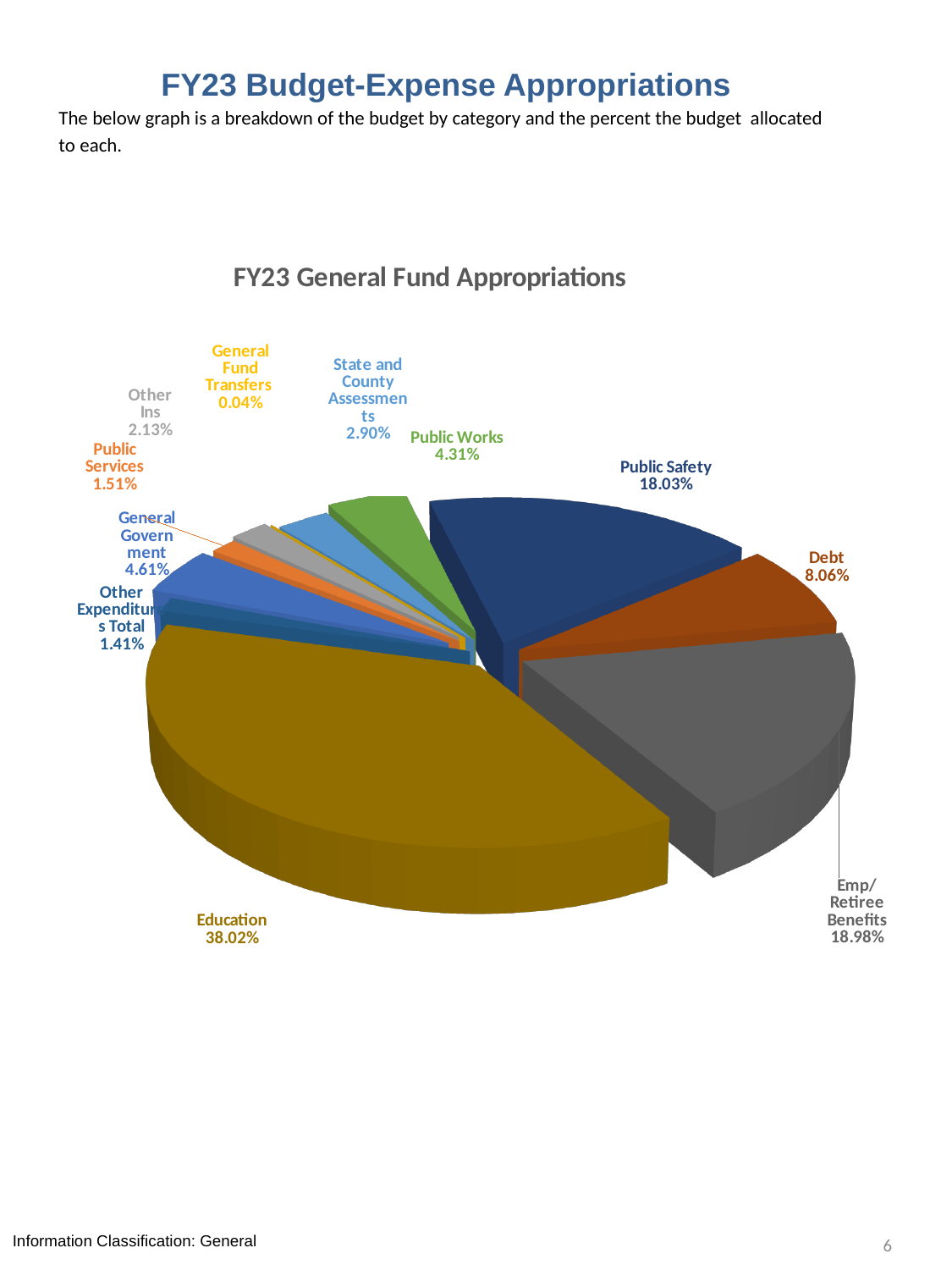

FY23 Budget-Expense Appropriations
The below graph is a breakdown of the budget by category and the percent the budget  allocated to each.

[unsupported chart]

6